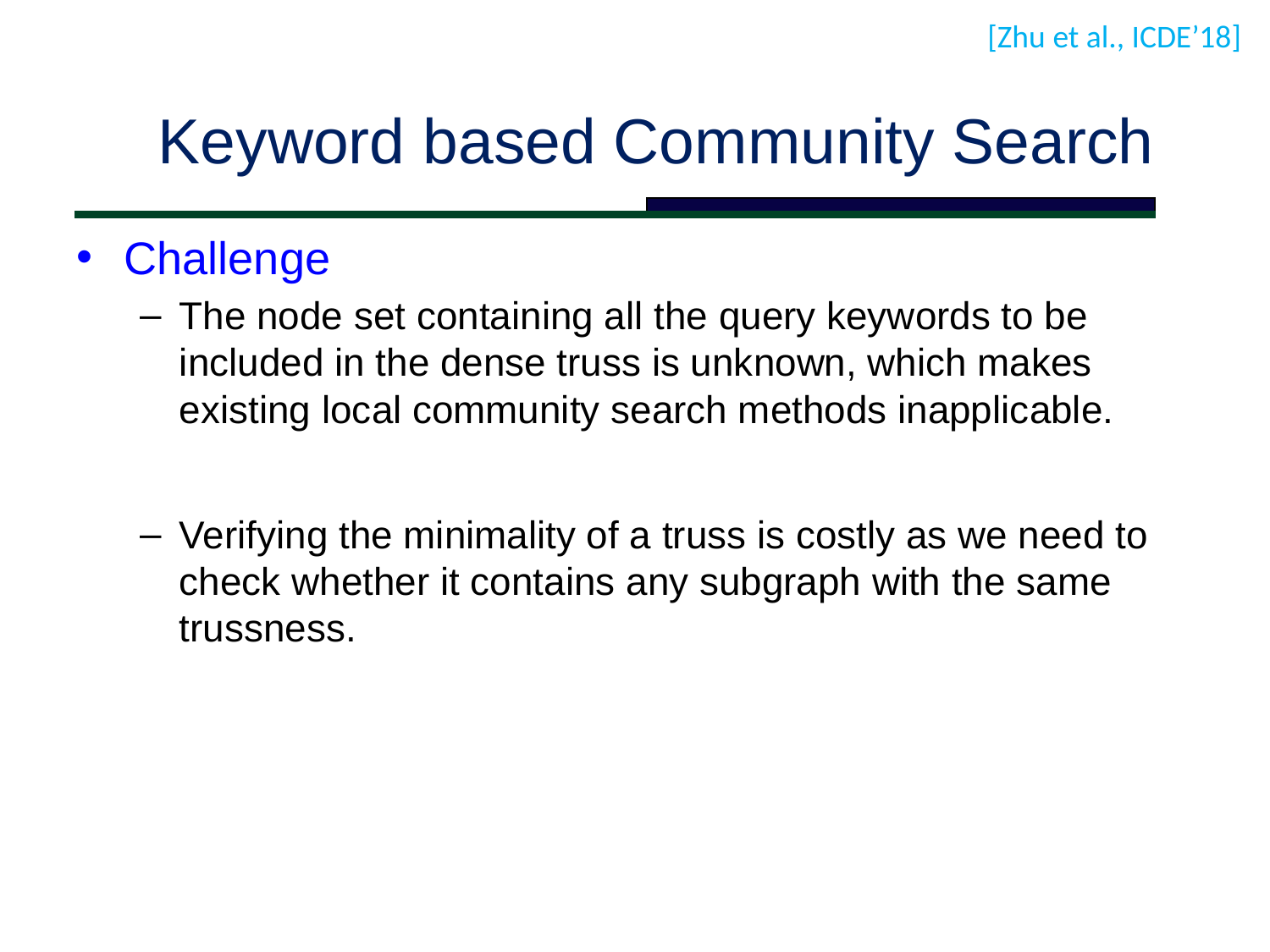

[Zhu et al., ICDE’18]
Keyword based Community Search
Challenge
The node set containing all the query keywords to be included in the dense truss is unknown, which makes existing local community search methods inapplicable.

Verifying the minimality of a truss is costly as we need to check whether it contains any subgraph with the same trussness.